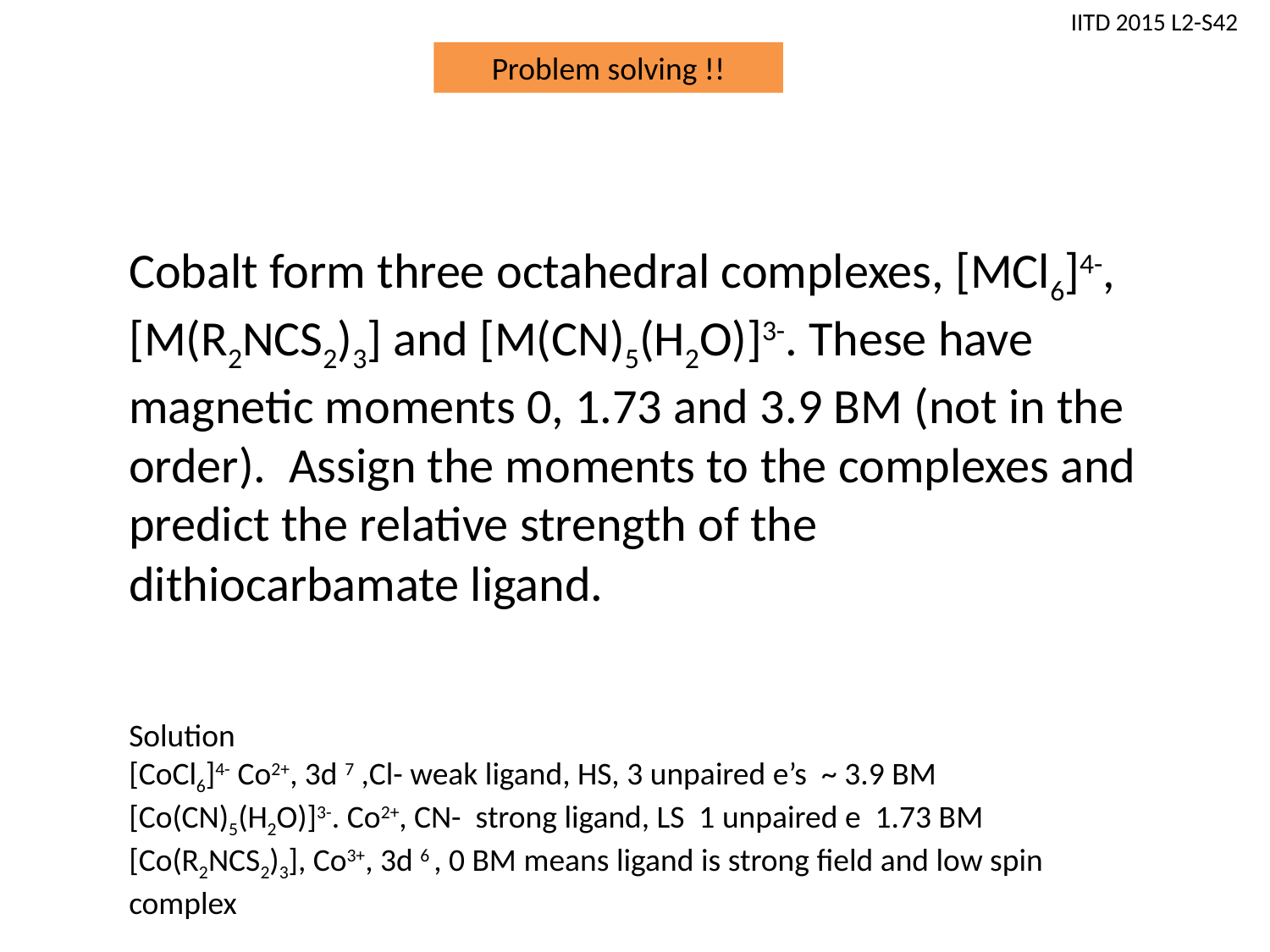

IITD 2015 L2-S42
Problem solving !!
Cobalt form three octahedral complexes, [MCl6]4-, [M(R2NCS2)3] and [M(CN)5(H2O)]3-. These have magnetic moments 0, 1.73 and 3.9 BM (not in the order).  Assign the moments to the complexes and predict the relative strength of the dithiocarbamate ligand.
Solution
[CoCl6]4- Co2+, 3d 7 ,Cl- weak ligand, HS, 3 unpaired e’s  ~ 3.9 BM
[Co(CN)5(H2O)]3-. Co2+, CN-  strong ligand, LS  1 unpaired e  1.73 BM
[Co(R2NCS2)3], Co3+, 3d 6 , 0 BM means ligand is strong field and low spin complex